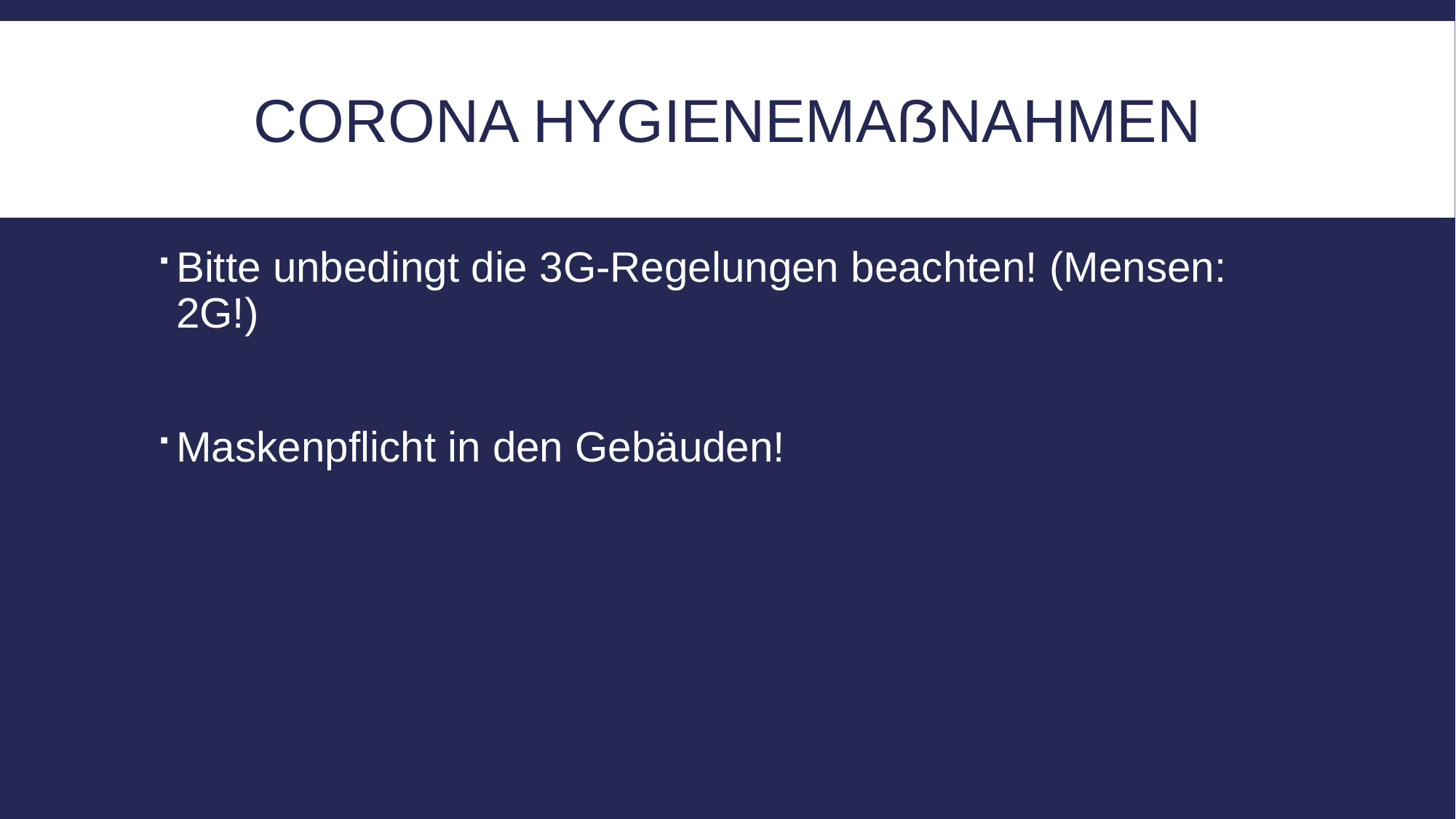

# Corona Hygienemaßnahmen
Bitte unbedingt die 3G-Regelungen beachten! (Mensen: 2G!)

Maskenpflicht in den Gebäuden!